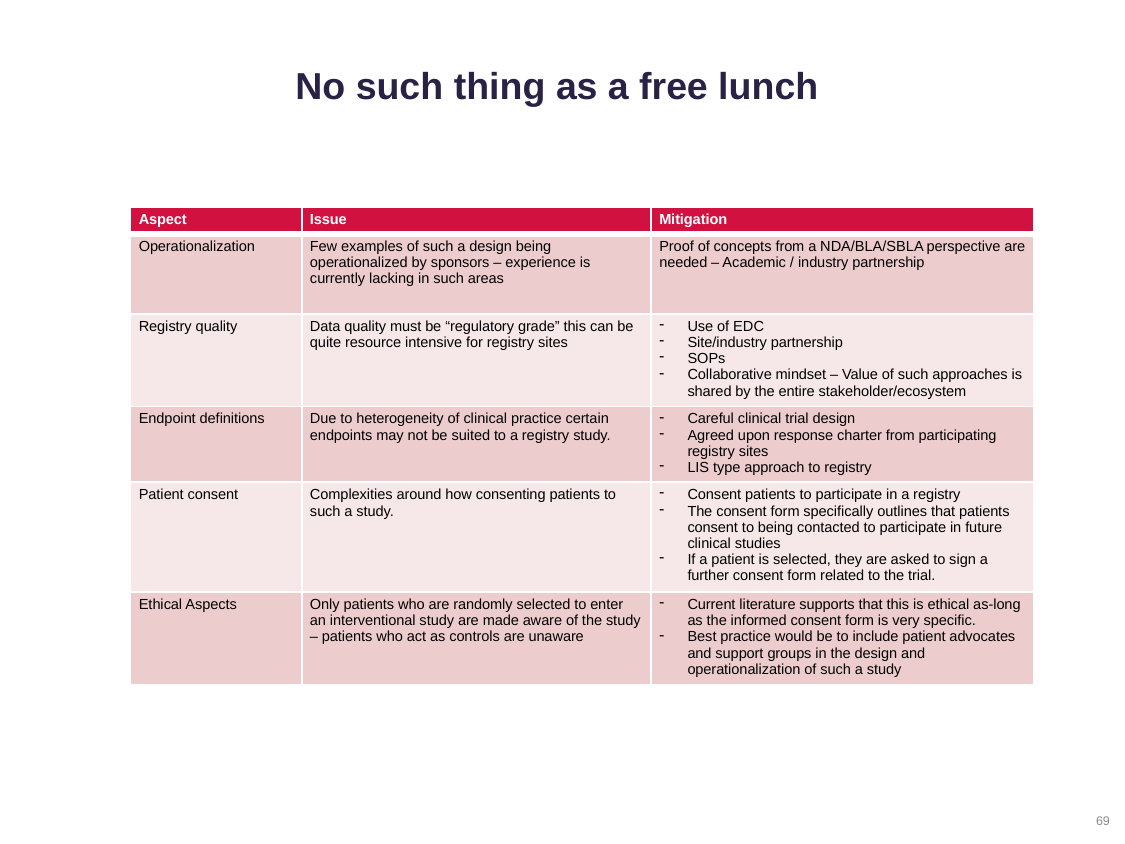

# No such thing as a free lunch
| Aspect | Issue | Mitigation |
| --- | --- | --- |
| Operationalization | Few examples of such a design being operationalized by sponsors – experience is currently lacking in such areas | Proof of concepts from a NDA/BLA/SBLA perspective are needed – Academic / industry partnership |
| Registry quality | Data quality must be “regulatory grade” this can be quite resource intensive for registry sites | Use of EDC Site/industry partnership SOPs Collaborative mindset – Value of such approaches is shared by the entire stakeholder/ecosystem |
| Endpoint definitions | Due to heterogeneity of clinical practice certain endpoints may not be suited to a registry study. | Careful clinical trial design Agreed upon response charter from participating registry sites LIS type approach to registry |
| Patient consent | Complexities around how consenting patients to such a study. | Consent patients to participate in a registry The consent form specifically outlines that patients consent to being contacted to participate in future clinical studies If a patient is selected, they are asked to sign a further consent form related to the trial. |
| Ethical Aspects | Only patients who are randomly selected to enter an interventional study are made aware of the study – patients who act as controls are unaware | Current literature supports that this is ethical as-long as the informed consent form is very specific. Best practice would be to include patient advocates and support groups in the design and operationalization of such a study |
69